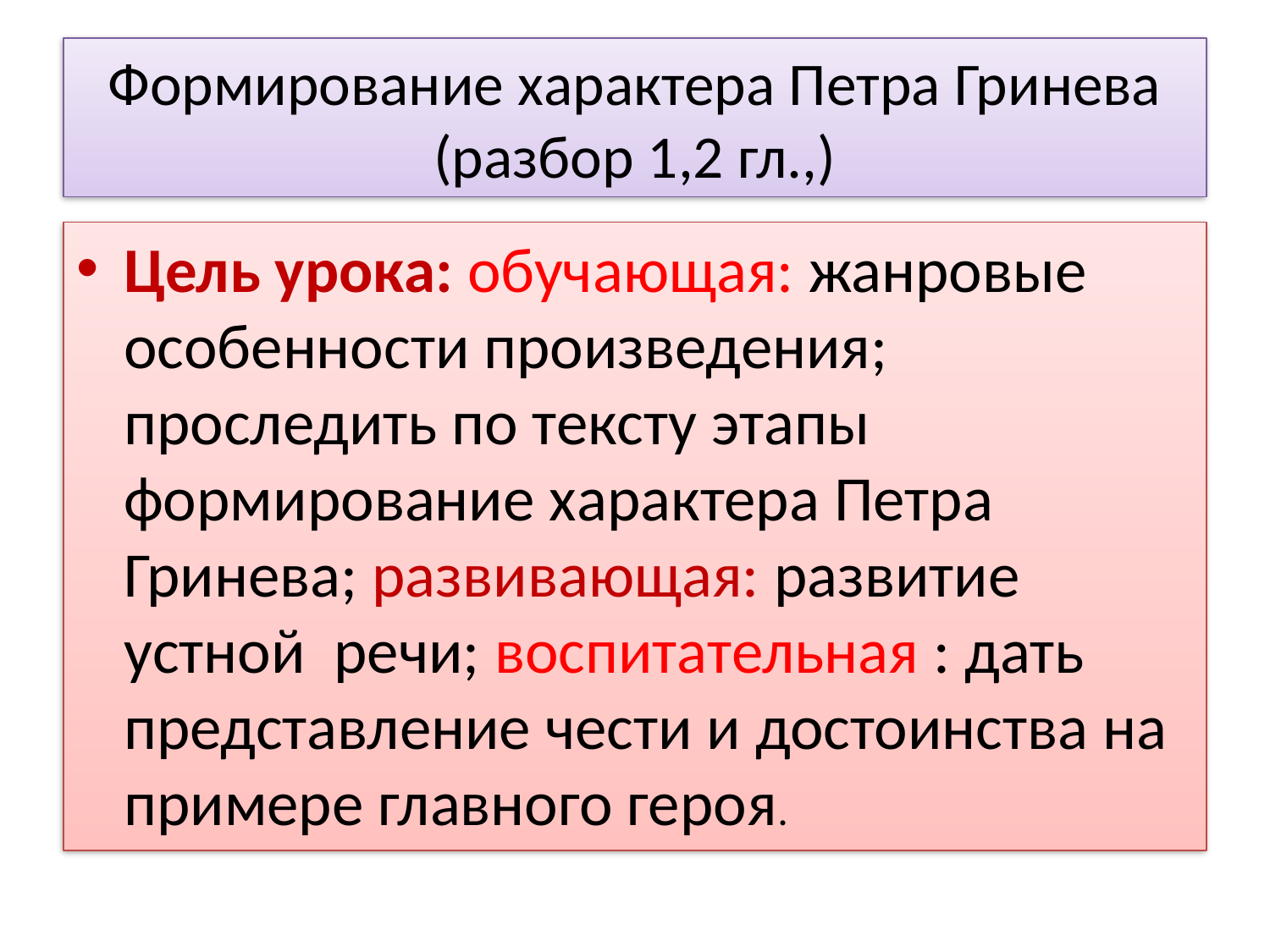

# Формирование характера Петра Гринева (разбор 1,2 гл.,)
Цель урока: обучающая: жанровые особенности произведения; проследить по тексту этапы формирование характера Петра Гринева; развивающая: развитие устной  речи; воспитательная : дать представление чести и достоинства на примере главного героя.